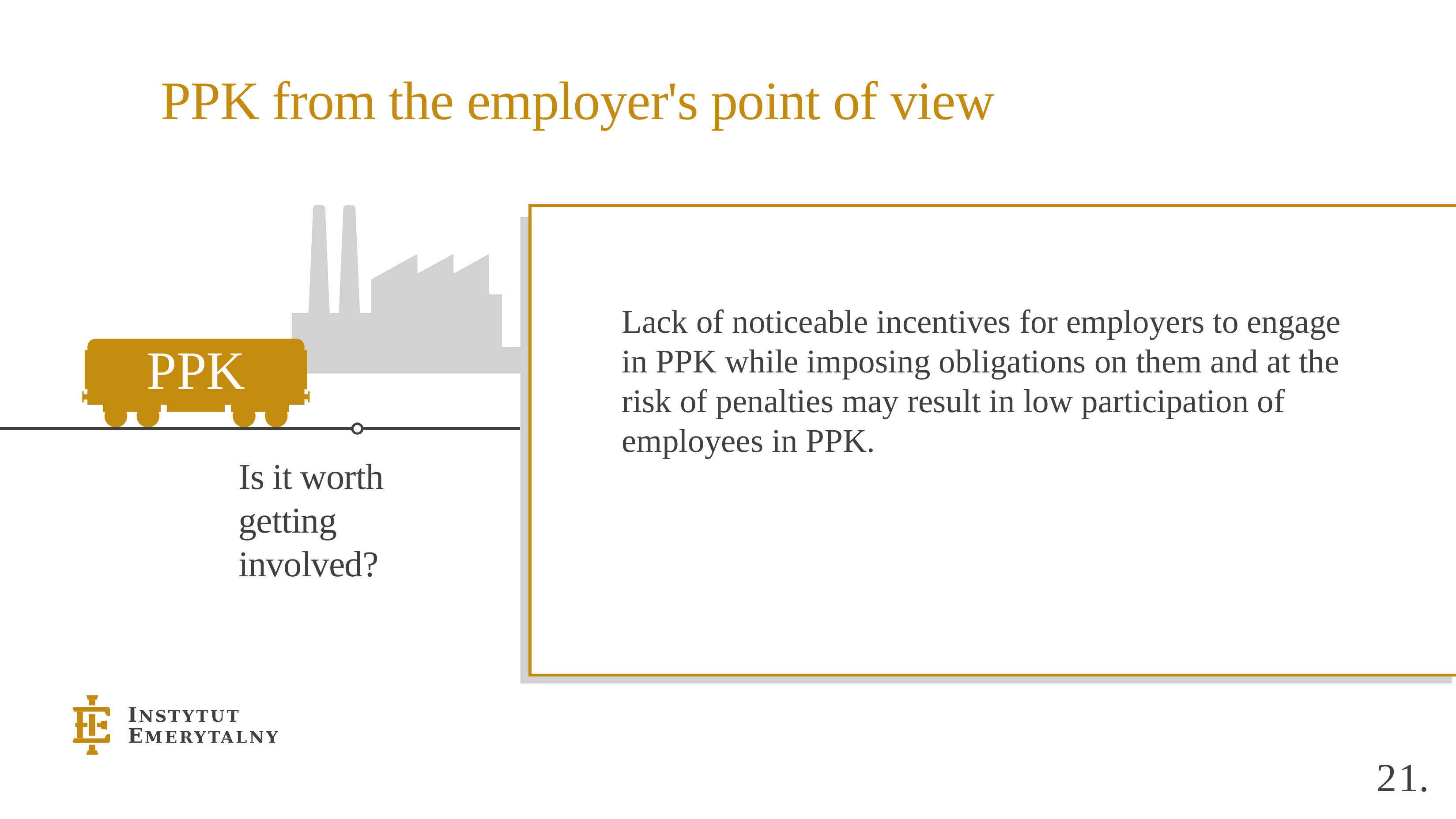

# PPK from the employer's point of view

Lack of noticeable incentives for employers to engage in PPK while imposing obligations on them and at the risk of penalties may result in low participation of employees in PPK.
PPK

Is it worth getting involved?

21.